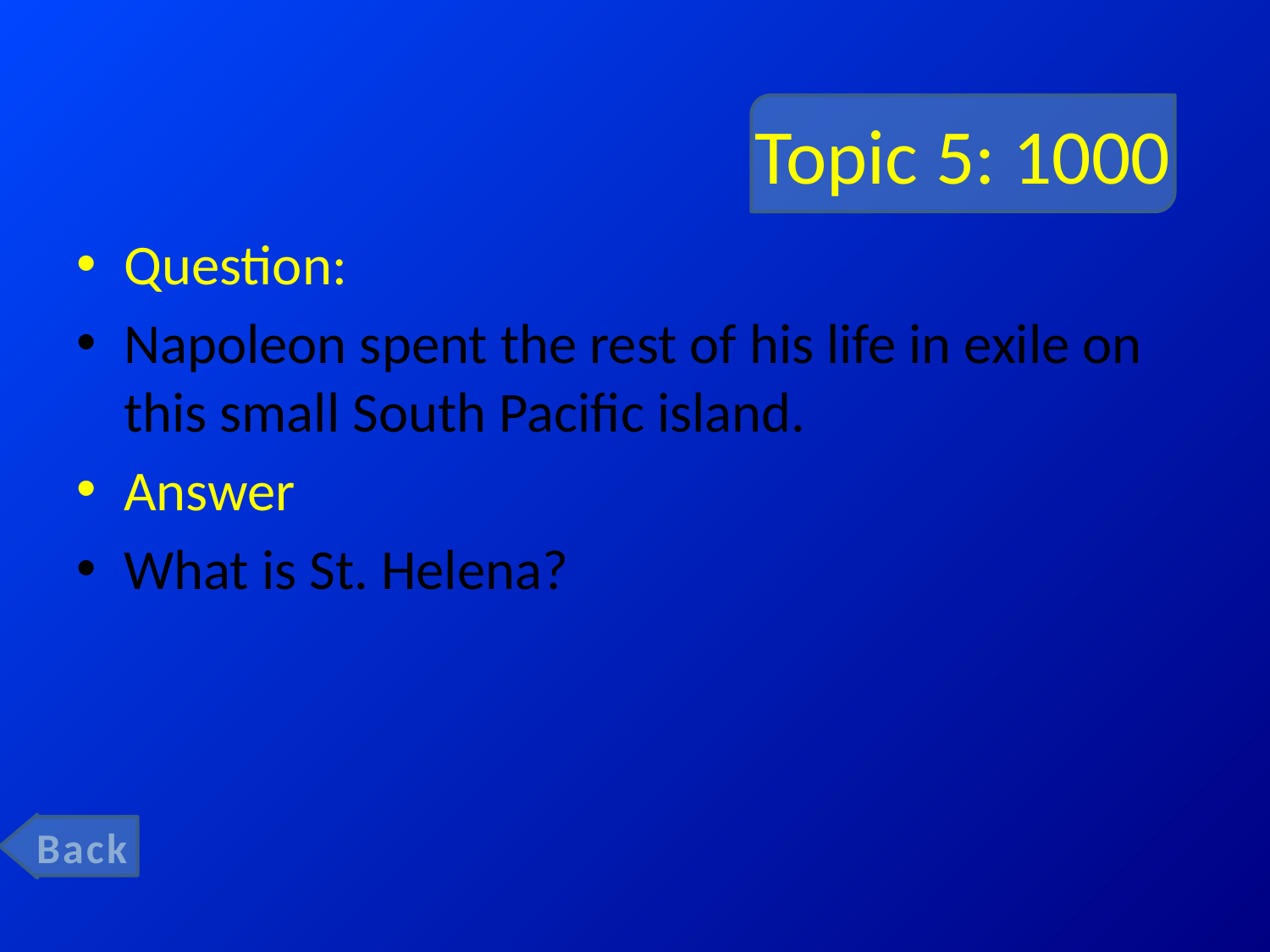

# Topic 5: 1000

Question:
Napoleon spent the rest of his life in exile on this small South Pacific island.
Answer
What is St. Helena?

Back